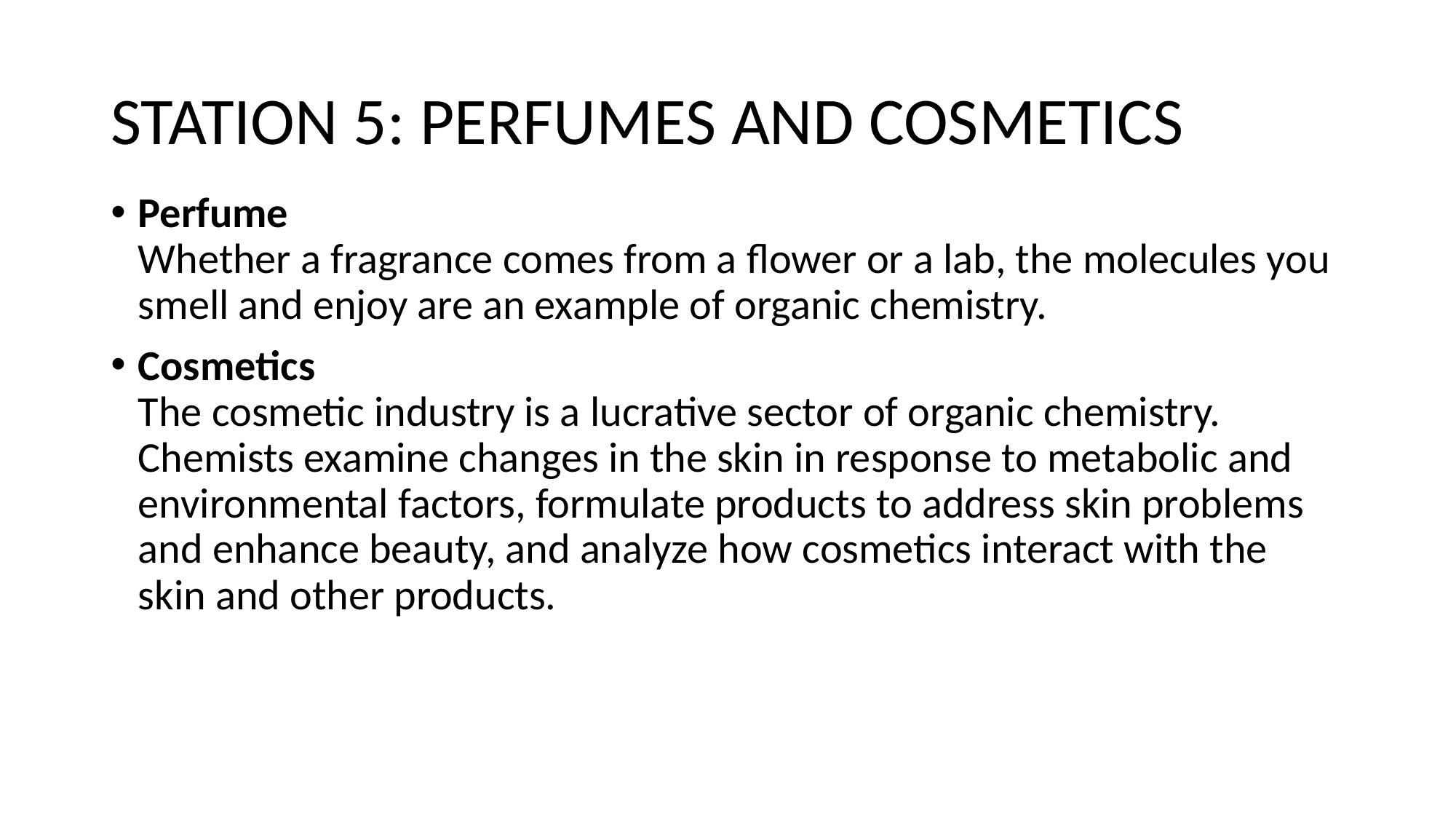

# STATION 5: PERFUMES AND COSMETICS
Perfume
Whether a fragrance comes from a flower or a lab, the molecules you smell and enjoy are an example of organic chemistry.
Cosmetics
The cosmetic industry is a lucrative sector of organic chemistry. Chemists examine changes in the skin in response to metabolic and environmental factors, formulate products to address skin problems and enhance beauty, and analyze how cosmetics interact with the skin and other products.